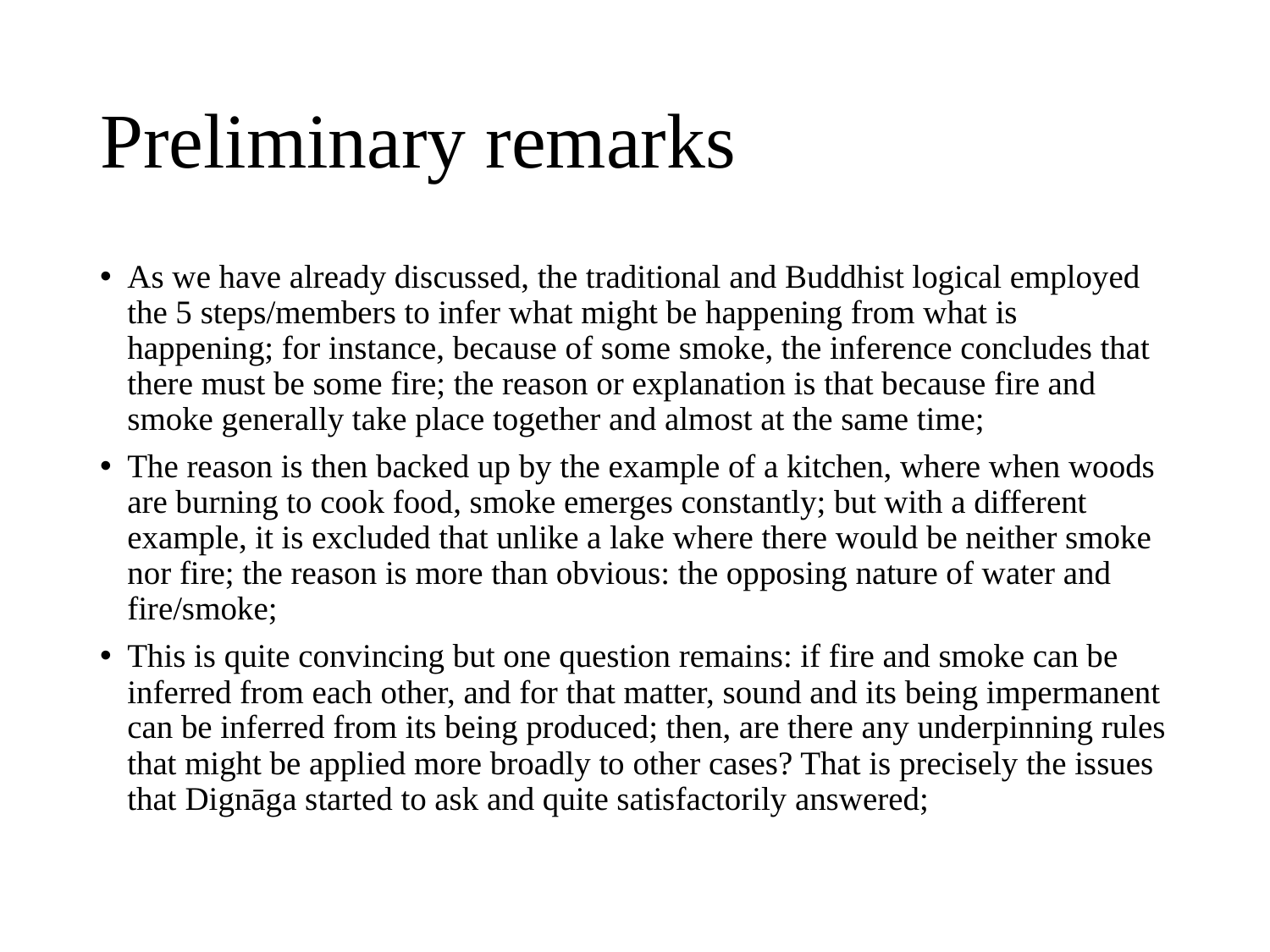

# Preliminary remarks
As we have already discussed, the traditional and Buddhist logical employed the 5 steps/members to infer what might be happening from what is happening; for instance, because of some smoke, the inference concludes that there must be some fire; the reason or explanation is that because fire and smoke generally take place together and almost at the same time;
The reason is then backed up by the example of a kitchen, where when woods are burning to cook food, smoke emerges constantly; but with a different example, it is excluded that unlike a lake where there would be neither smoke nor fire; the reason is more than obvious: the opposing nature of water and fire/smoke;
This is quite convincing but one question remains: if fire and smoke can be inferred from each other, and for that matter, sound and its being impermanent can be inferred from its being produced; then, are there any underpinning rules that might be applied more broadly to other cases? That is precisely the issues that Dignāga started to ask and quite satisfactorily answered;